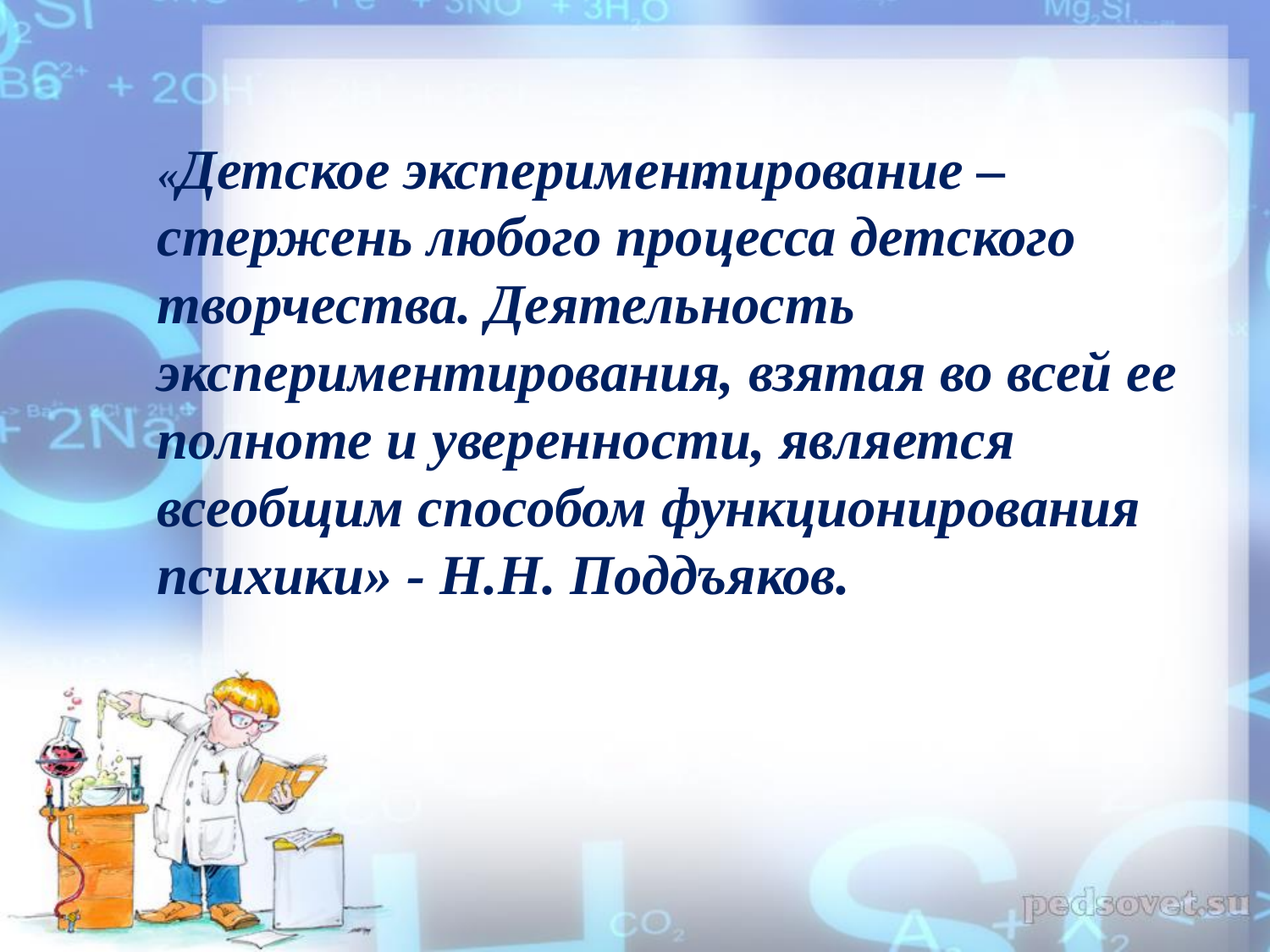

# .
«Детское экспериментирование – стержень любого процесса детского творчества. Деятельность экспериментирования, взятая во всей ее полноте и уверенности, является всеобщим способом функционирования психики» - Н.Н. Поддъяков.